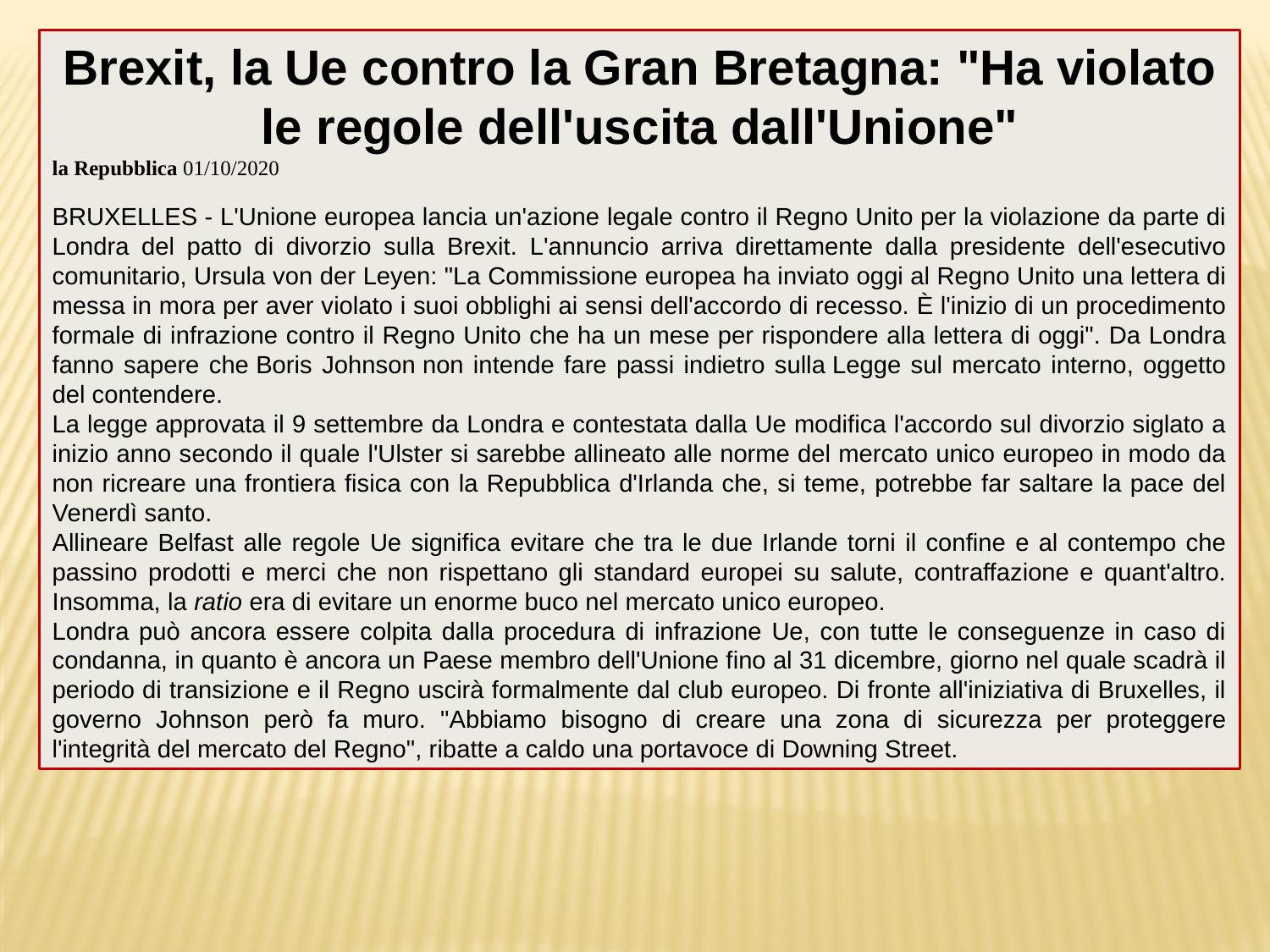

Brexit, la Ue contro la Gran Bretagna: "Ha violato le regole dell'uscita dall'Unione"
la Repubblica 01/10/2020
BRUXELLES - L'Unione europea lancia un'azione legale contro il Regno Unito per la violazione da parte di Londra del patto di divorzio sulla Brexit. L'annuncio arriva direttamente dalla presidente dell'esecutivo comunitario, Ursula von der Leyen: "La Commissione europea ha inviato oggi al Regno Unito una lettera di messa in mora per aver violato i suoi obblighi ai sensi dell'accordo di recesso. È l'inizio di un procedimento formale di infrazione contro il Regno Unito che ha un mese per rispondere alla lettera di oggi". Da Londra fanno sapere che Boris Johnson non intende fare passi indietro sulla Legge sul mercato interno, oggetto del contendere.
La legge approvata il 9 settembre da Londra e contestata dalla Ue modifica l'accordo sul divorzio siglato a inizio anno secondo il quale l'Ulster si sarebbe allineato alle norme del mercato unico europeo in modo da non ricreare una frontiera fisica con la Repubblica d'Irlanda che, si teme, potrebbe far saltare la pace del Venerdì santo.
Allineare Belfast alle regole Ue significa evitare che tra le due Irlande torni il confine e al contempo che passino prodotti e merci che non rispettano gli standard europei su salute, contraffazione e quant'altro. Insomma, la ratio era di evitare un enorme buco nel mercato unico europeo.
Londra può ancora essere colpita dalla procedura di infrazione Ue, con tutte le conseguenze in caso di condanna, in quanto è ancora un Paese membro dell'Unione fino al 31 dicembre, giorno nel quale scadrà il periodo di transizione e il Regno uscirà formalmente dal club europeo. Di fronte all'iniziativa di Bruxelles, il governo Johnson però fa muro. "Abbiamo bisogno di creare una zona di sicurezza per proteggere l'integrità del mercato del Regno", ribatte a caldo una portavoce di Downing Street.